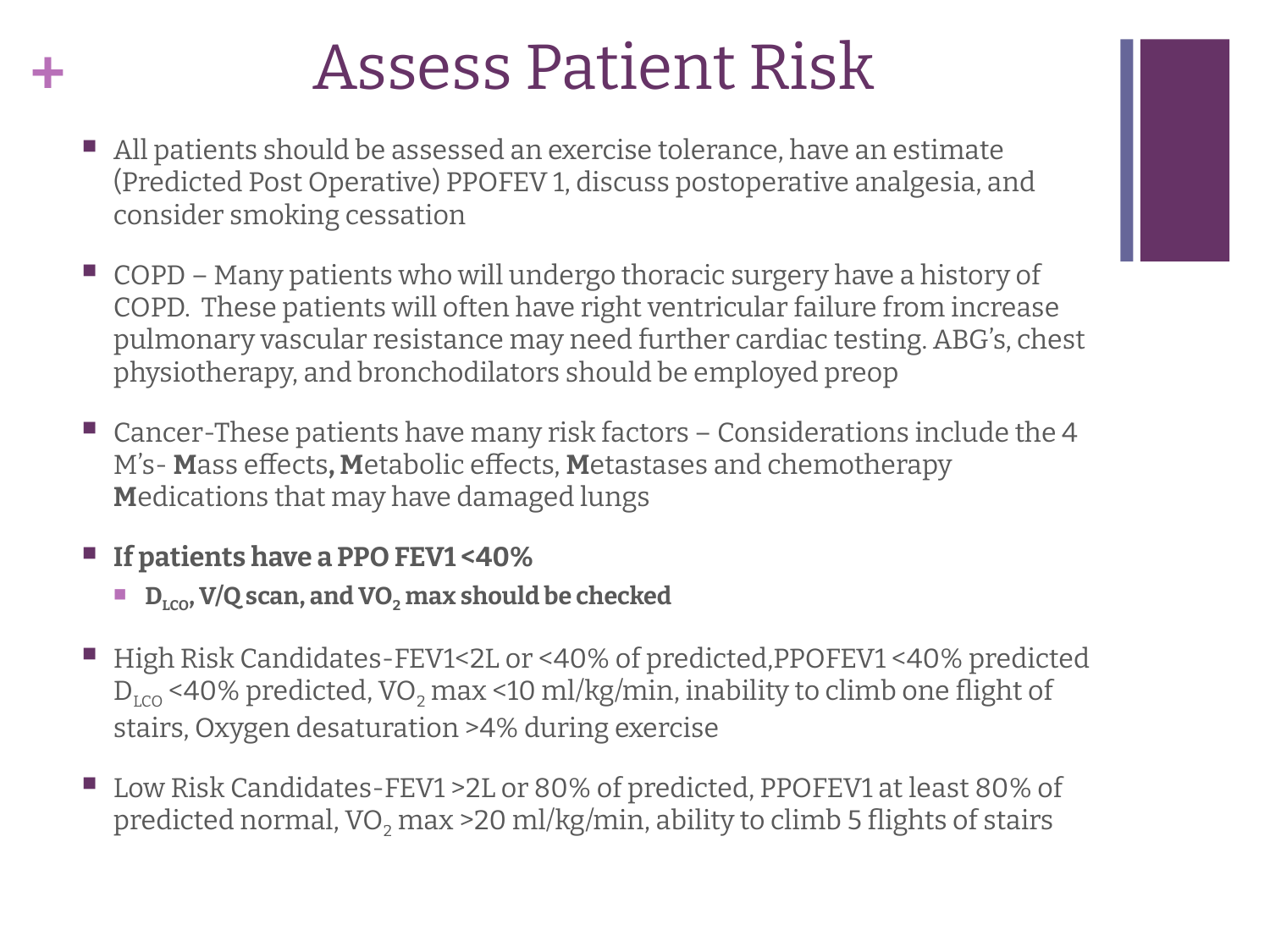

# Assess Patient Risk
All patients should be assessed an exercise tolerance, have an estimate (Predicted Post Operative) PPOFEV 1, discuss postoperative analgesia, and consider smoking cessation
COPD – Many patients who will undergo thoracic surgery have a history of COPD.  These patients will often have right ventricular failure from increase pulmonary vascular resistance may need further cardiac testing. ABG’s, chest physiotherapy, and bronchodilators should be employed preop
Cancer-These patients have many risk factors – Considerations include the 4 M’s- Mass effects, Metabolic effects, Metastases and chemotherapy Medications that may have damaged lungs
If patients have a PPO FEV1 <40%
DLCO, V/Q scan, and VO2 max should be checked
High Risk Candidates-FEV1<2L or <40% of predicted,PPOFEV1 <40% predicted DLCO <40% predicted, VO2 max <10 ml/kg/min, inability to climb one flight of stairs, Oxygen desaturation >4% during exercise
Low Risk Candidates-FEV1 >2L or 80% of predicted, PPOFEV1 at least 80% of predicted normal, VO2 max >20 ml/kg/min, ability to climb 5 flights of stairs